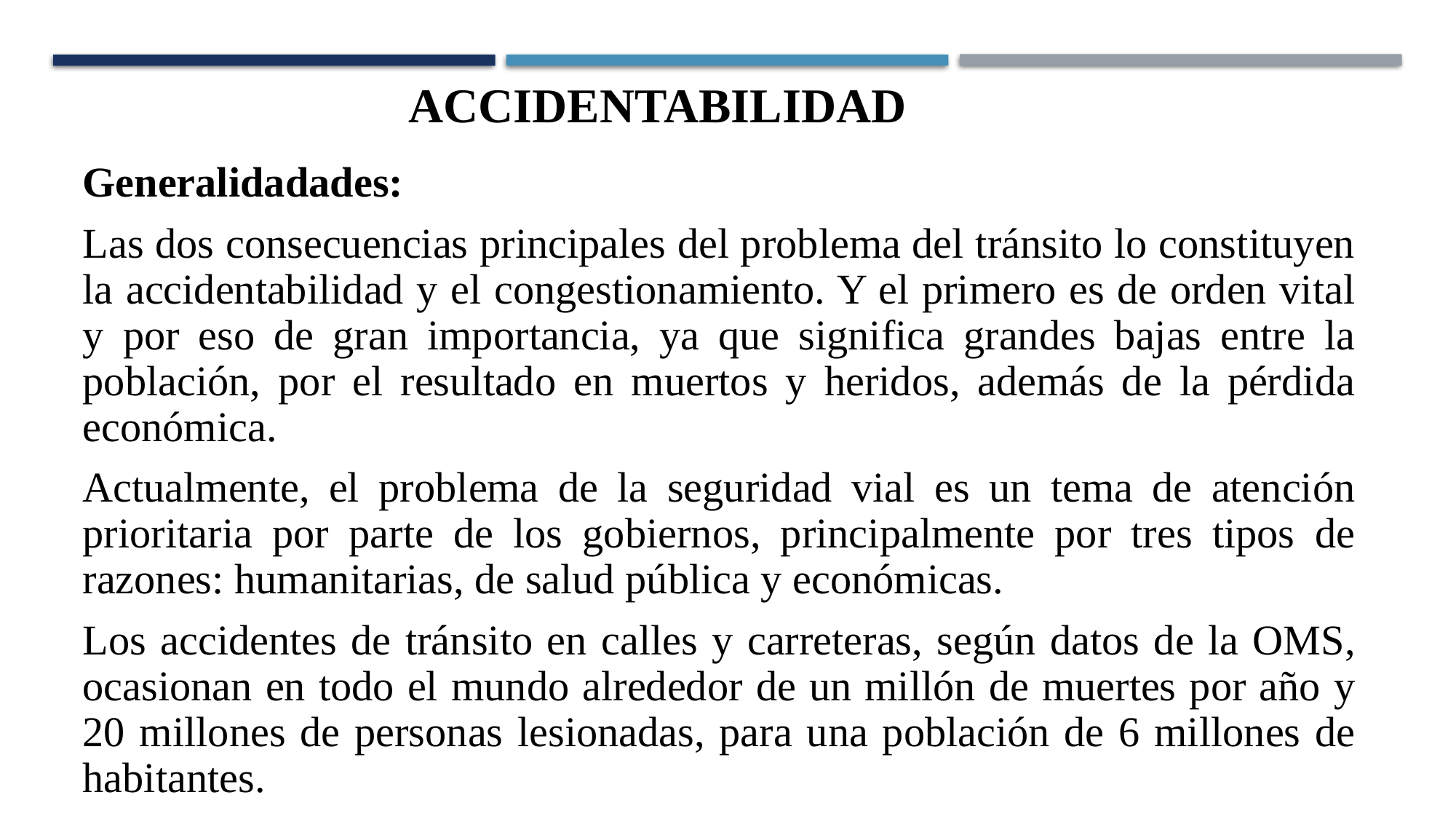

ACCIDENTABILIDAD
Generalidadades:
Las dos consecuencias principales del problema del tránsito lo constituyen la accidentabilidad y el congestionamiento. Y el primero es de orden vital y por eso de gran importancia, ya que significa grandes bajas entre la población, por el resultado en muertos y heridos, además de la pérdida económica.
Actualmente, el problema de la seguridad vial es un tema de atención prioritaria por parte de los gobiernos, principalmente por tres tipos de razones: humanitarias, de salud pública y económicas.
Los accidentes de tránsito en calles y carreteras, según datos de la OMS, ocasionan en todo el mundo alrededor de un millón de muertes por año y 20 millones de personas lesionadas, para una población de 6 millones de habitantes.